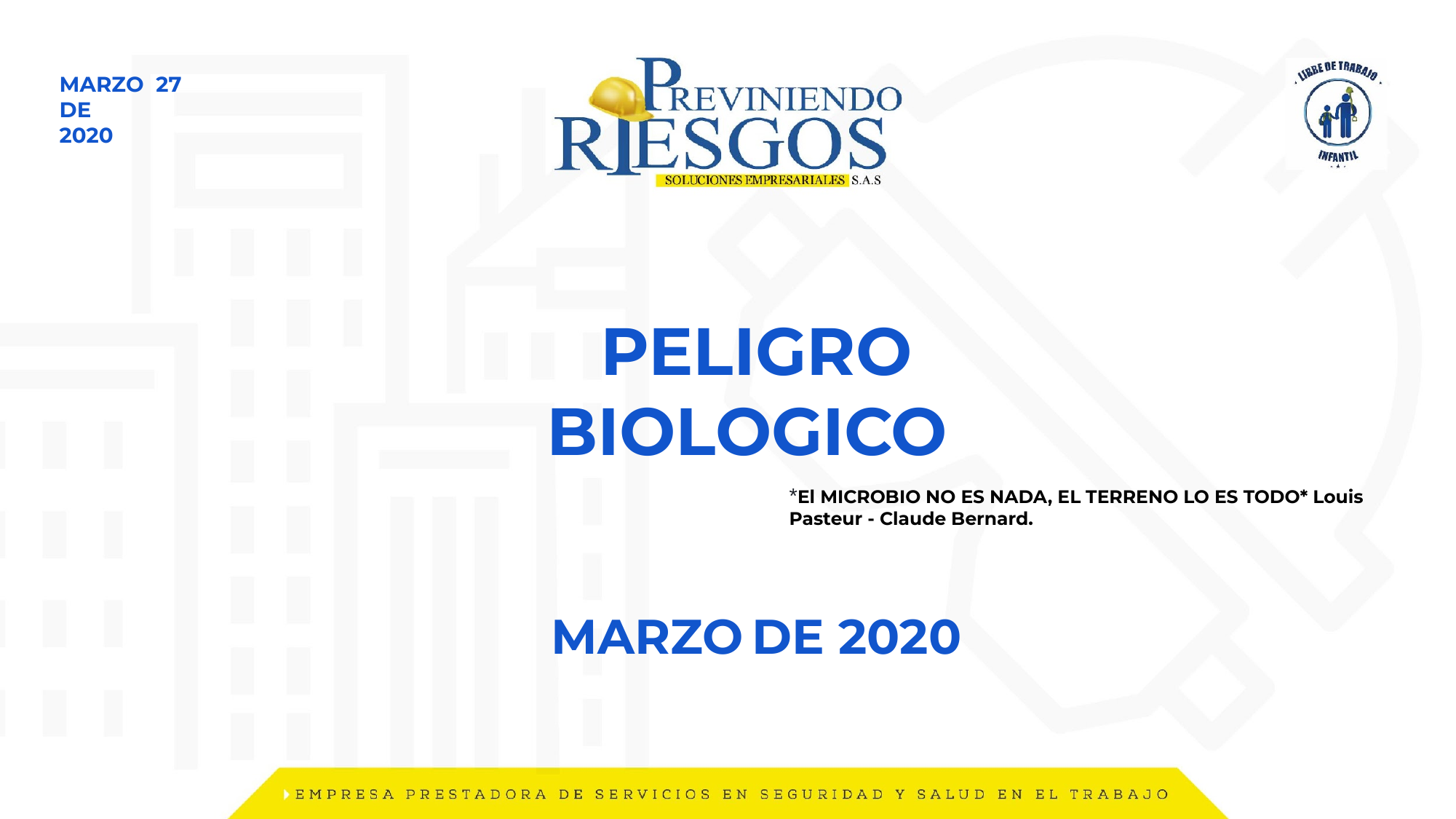

MARZO  27
DE
2020
PELIGRO BIOLOGICO
*El MICROBIO NO ES NADA, EL TERRENO LO ES TODO* Louis Pasteur - Claude Bernard.
MARZO DE 2020